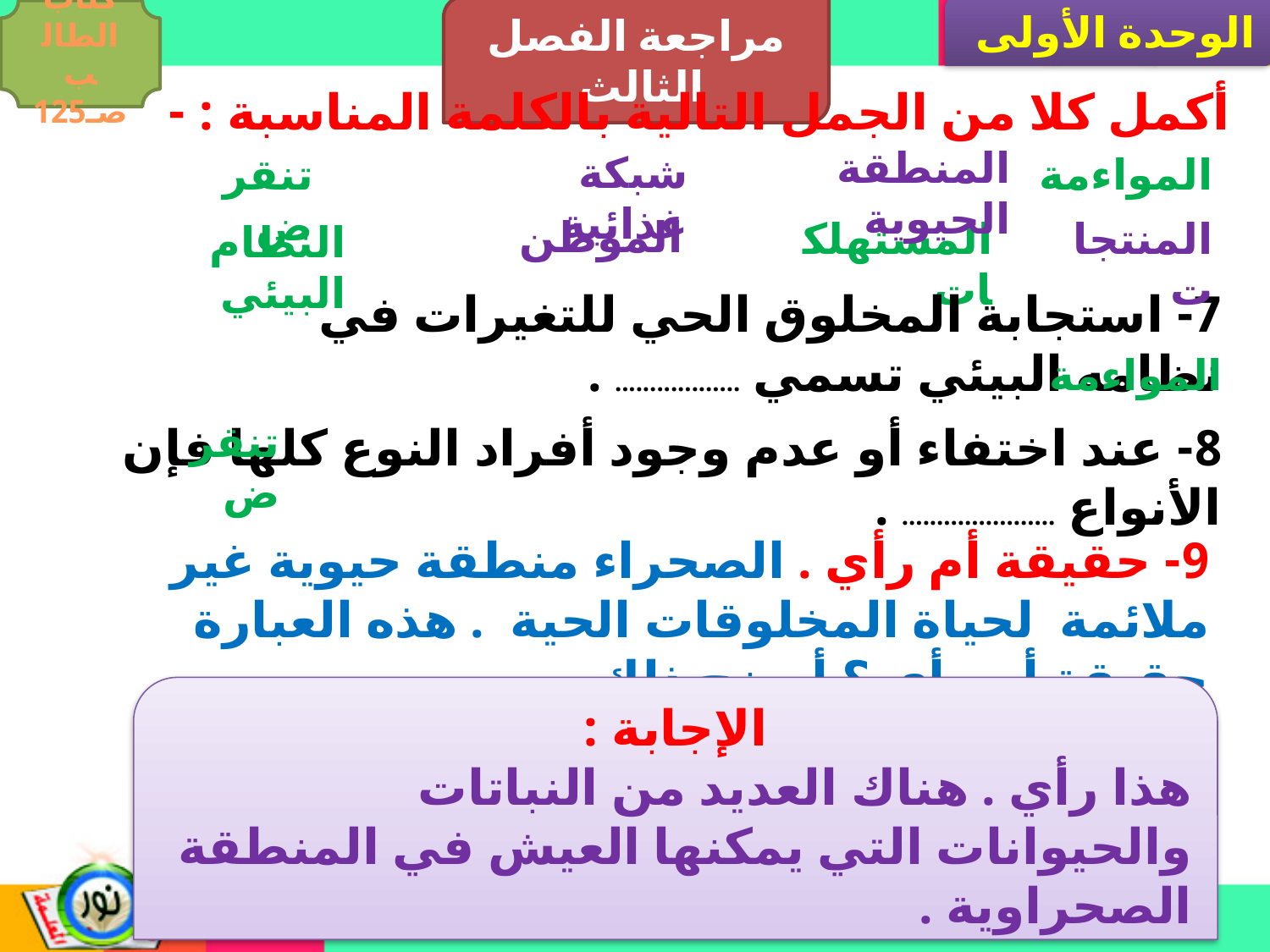

مراجعة الفصل الثالث
الوحدة الأولى
كتاب الطالب صـ125
أكمل كلا من الجمل التالية بالكلمة المناسبة : -
المنطقة الحيوية
شبكة غذائية
تنقرض
المواءمة
الموطن
المنتجات
المستهلكات
النظام البيئي
7- استجابة المخلوق الحي للتغيرات في نظامه البيئي تسمي ..................  .
المواءمة
تنقرض
8- عند اختفاء أو عدم وجود أفراد النوع كلها فإن الأنواع ......................  .
9- حقيقة أم رأي . الصحراء منطقة حيوية غير ملائمة  لحياة المخلوقات الحية  . هذه العبارة حقيقة أم رأي ؟ أوضح ذلك .
الإجابة :
هذا رأي . هناك العديد من النباتات والحيوانات التي يمكنها العيش في المنطقة الصحراوية .